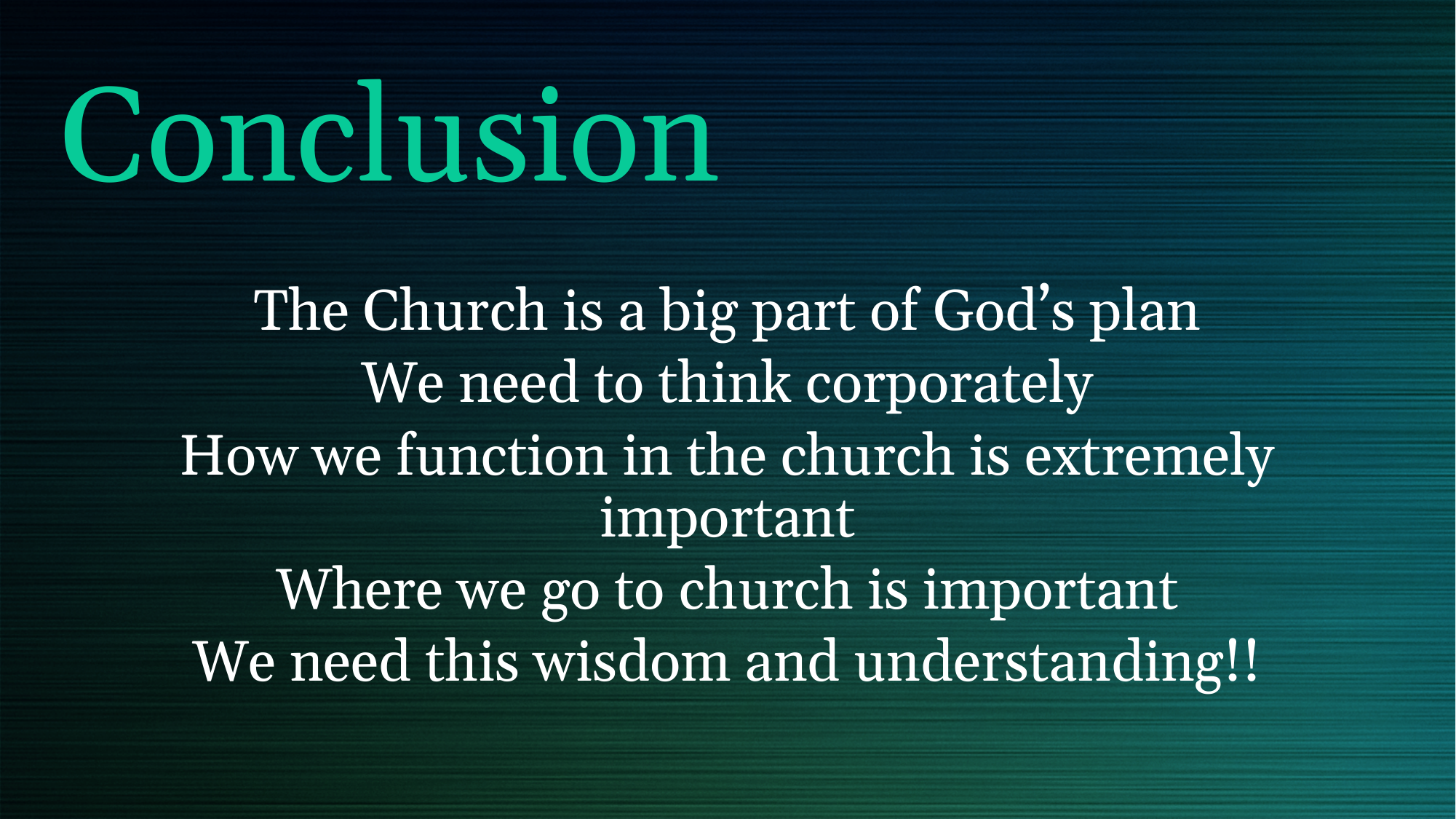

# Conclusion
The Church is a big part of God’s plan
We need to think corporately
How we function in the church is extremely important
Where we go to church is important
We need this wisdom and understanding!!